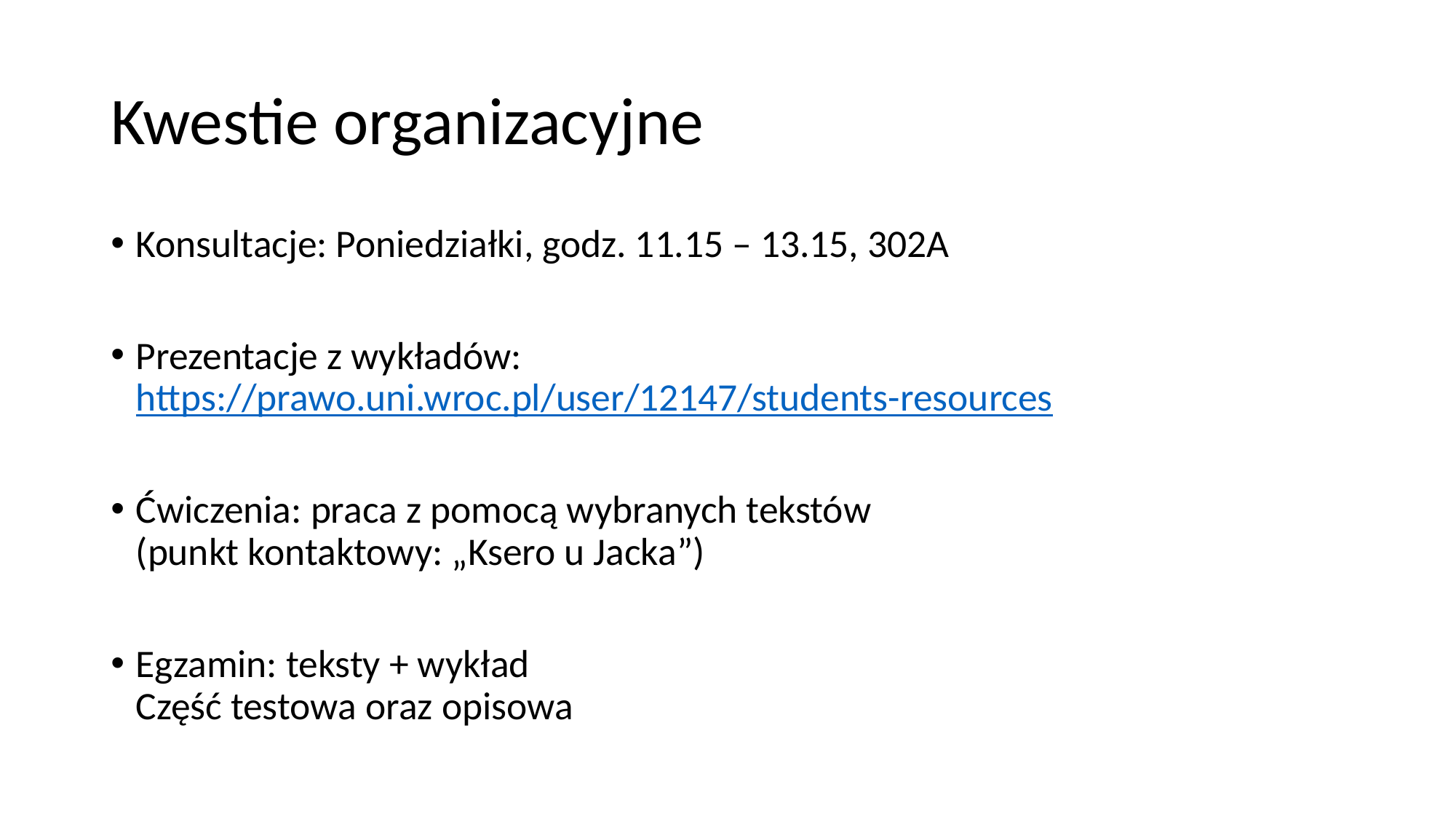

# Kwestie organizacyjne
Konsultacje: Poniedziałki, godz. 11.15 – 13.15, 302A

Prezentacje z wykładów: https://prawo.uni.wroc.pl/user/12147/students-resources

Ćwiczenia: praca z pomocą wybranych tekstów
(punkt kontaktowy: „Ksero u Jacka”)

Egzamin: teksty + wykład
Część testowa oraz opisowa